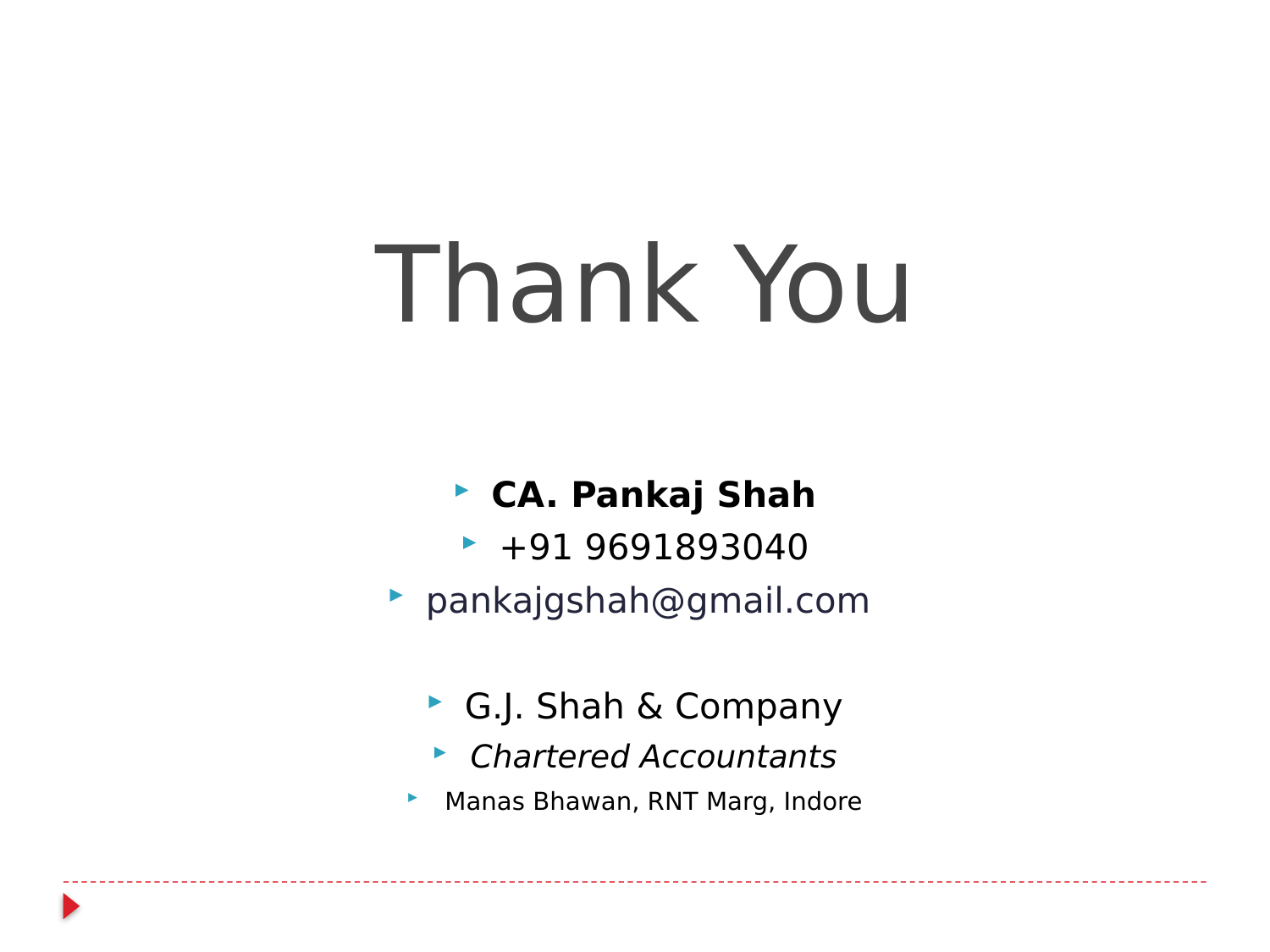

Thank You
CA. Pankaj Shah
+91 9691893040
pankajgshah@gmail.com

G.J. Shah & Company
Chartered Accountants
Manas Bhawan, RNT Marg, Indore